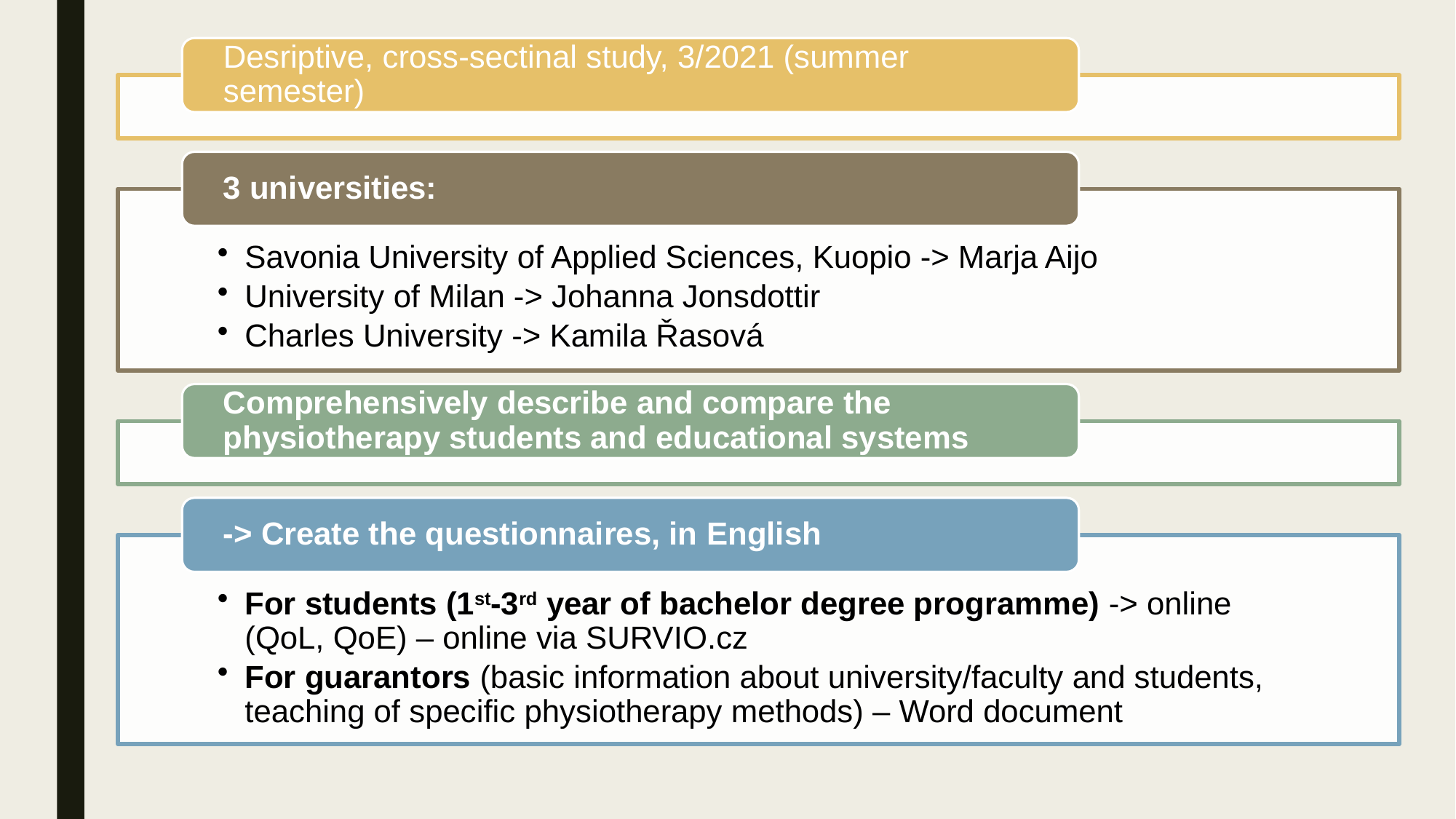

Desriptive, cross-sectinal study, 3/2021 (summer semester)
Savonia University of Applied Sciences, Kuopio -> Marja Aijo
University of Milan -> Johanna Jonsdottir
Charles University -> Kamila Řasová
3 universities:
Comprehensively describe and compare the physiotherapy students and educational systems
For students (1st-3rd year of bachelor degree programme) -> online (QoL, QoE) – online via SURVIO.cz
For guarantors (basic information about university/faculty and students, teaching of specific physiotherapy methods) – Word document
-> Create the questionnaires, in English